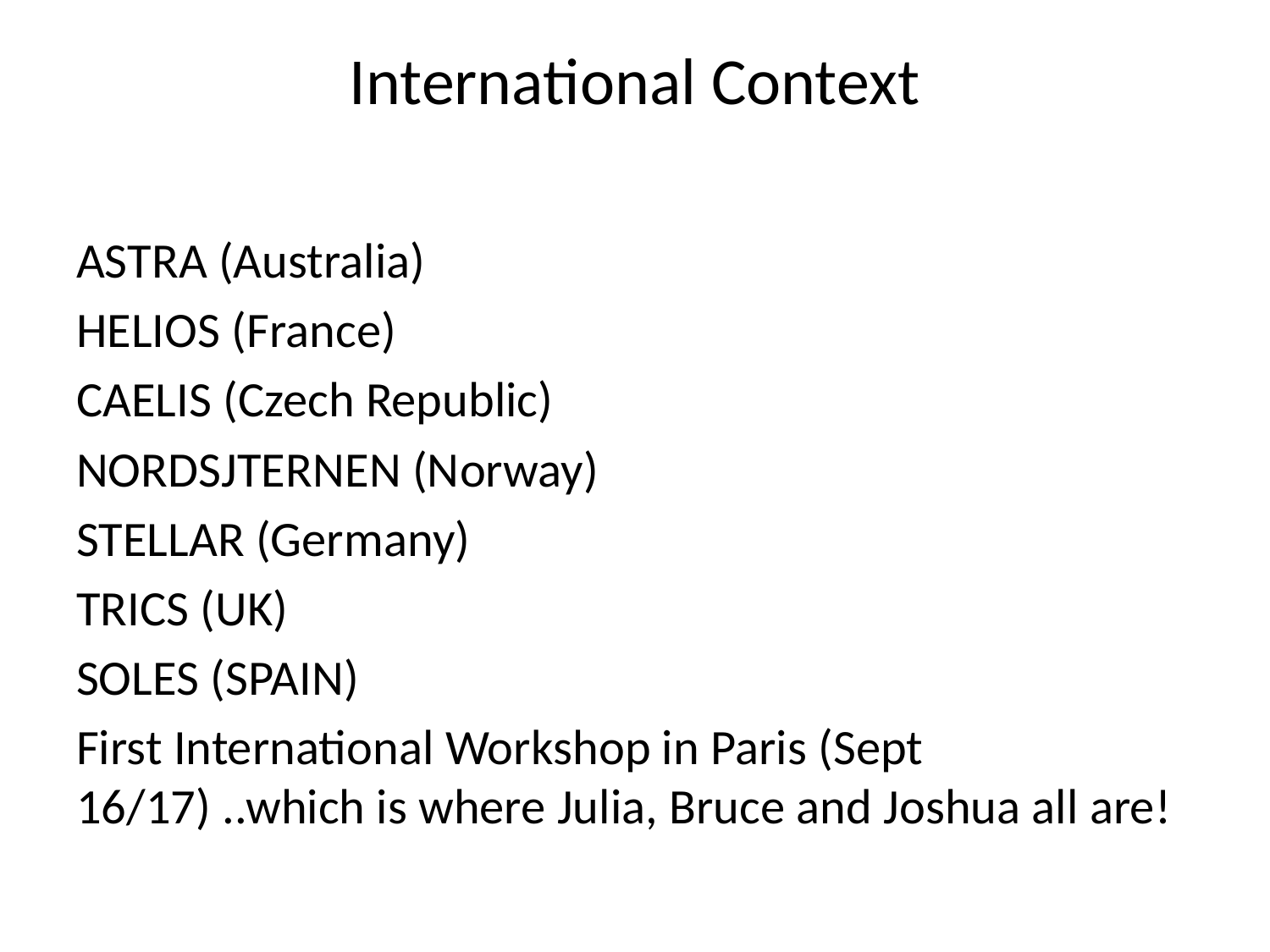

# International Context
ASTRA (Australia)
HELIOS (France)
CAELIS (Czech Republic)
NORDSJTERNEN (Norway)
STELLAR (Germany)
TRICS (UK)
SOLES (SPAIN)
First International Workshop in Paris (Sept 16/17) ..which is where Julia, Bruce and Joshua all are!